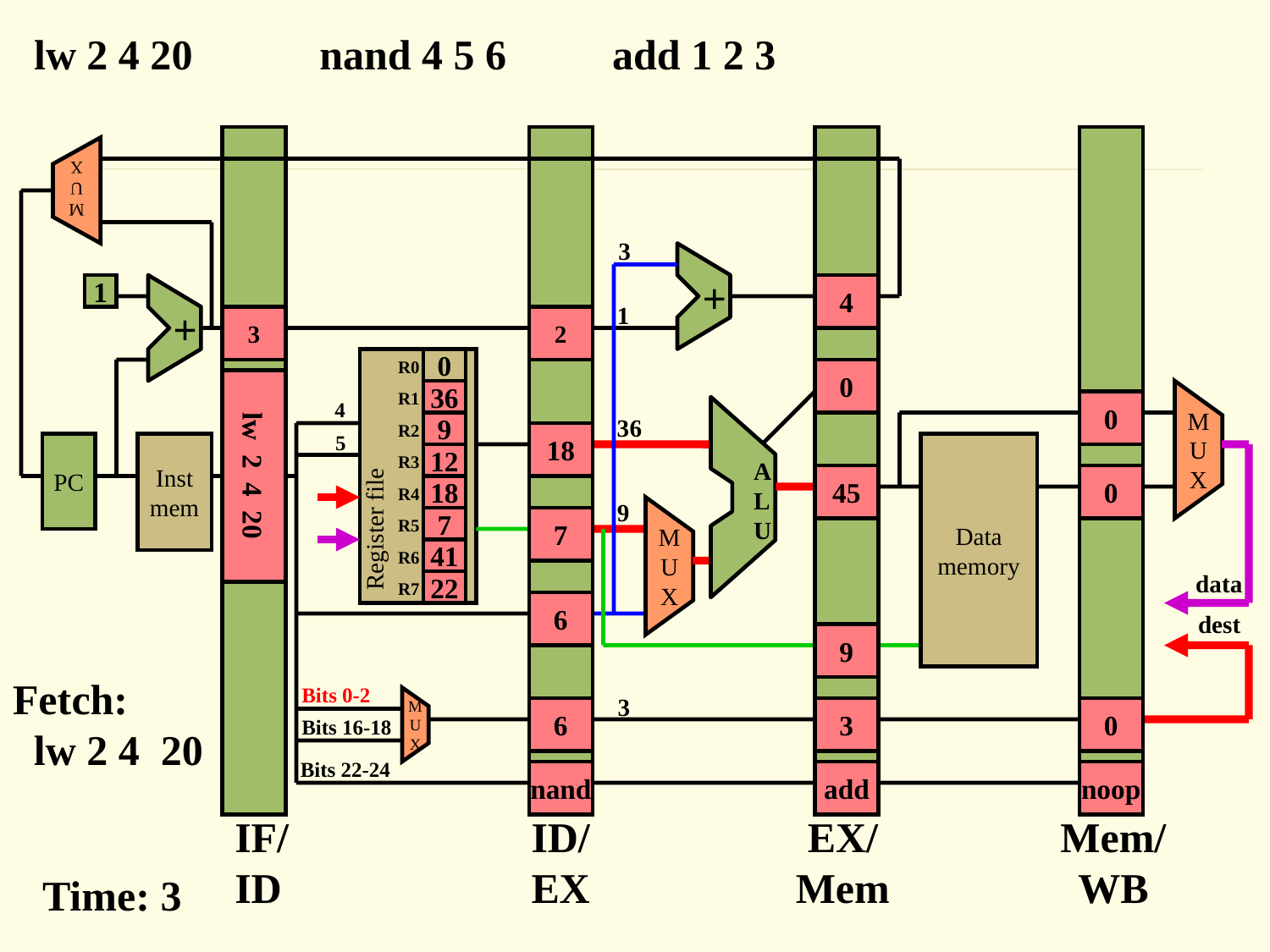

lw 2 4 20            nand 4 5 6          add 1 2 3

M
U
X

3

+

1

+
4
1

3
2

0
R0

0
36
R1
4

0
A
L
U

36
9

R2
Register file

5
18
M
U
X
PC
Inst
mem
Data
memory
lw  2  4  20
12

R3

45
0

18
R4

9

7
7
R5

41
R6
M
U
X

data
22
R7
6

dest

9

Fetch:
  lw 2 4  20
Bits 0-2
3
6
3
0
Bits 16-18

M
U
X

Bits 22-24
nand
add
noop

IF/
ID
ID/
EX
EX/
Mem
Mem/
WB
Time: 3